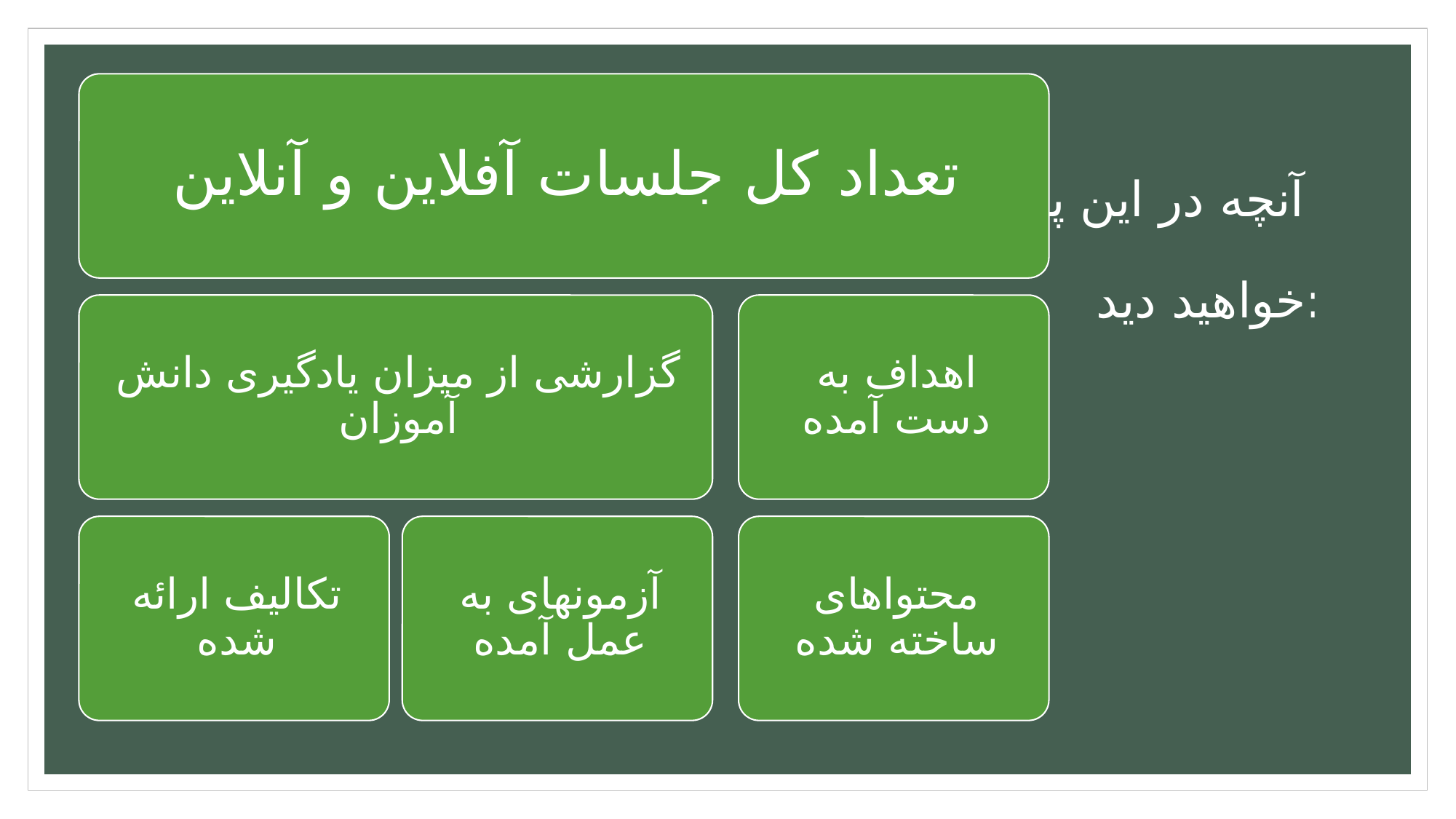

تعداد کل جلسات آفلاین و آنلاین
گزارشی از میزان یادگیری دانش آموزان
تکالیف ارائه شده
آزمونهای به عمل آمده
اهداف به دست آمده
محتواهای ساخته شده
آنچه در این پاور
خواهید دید: